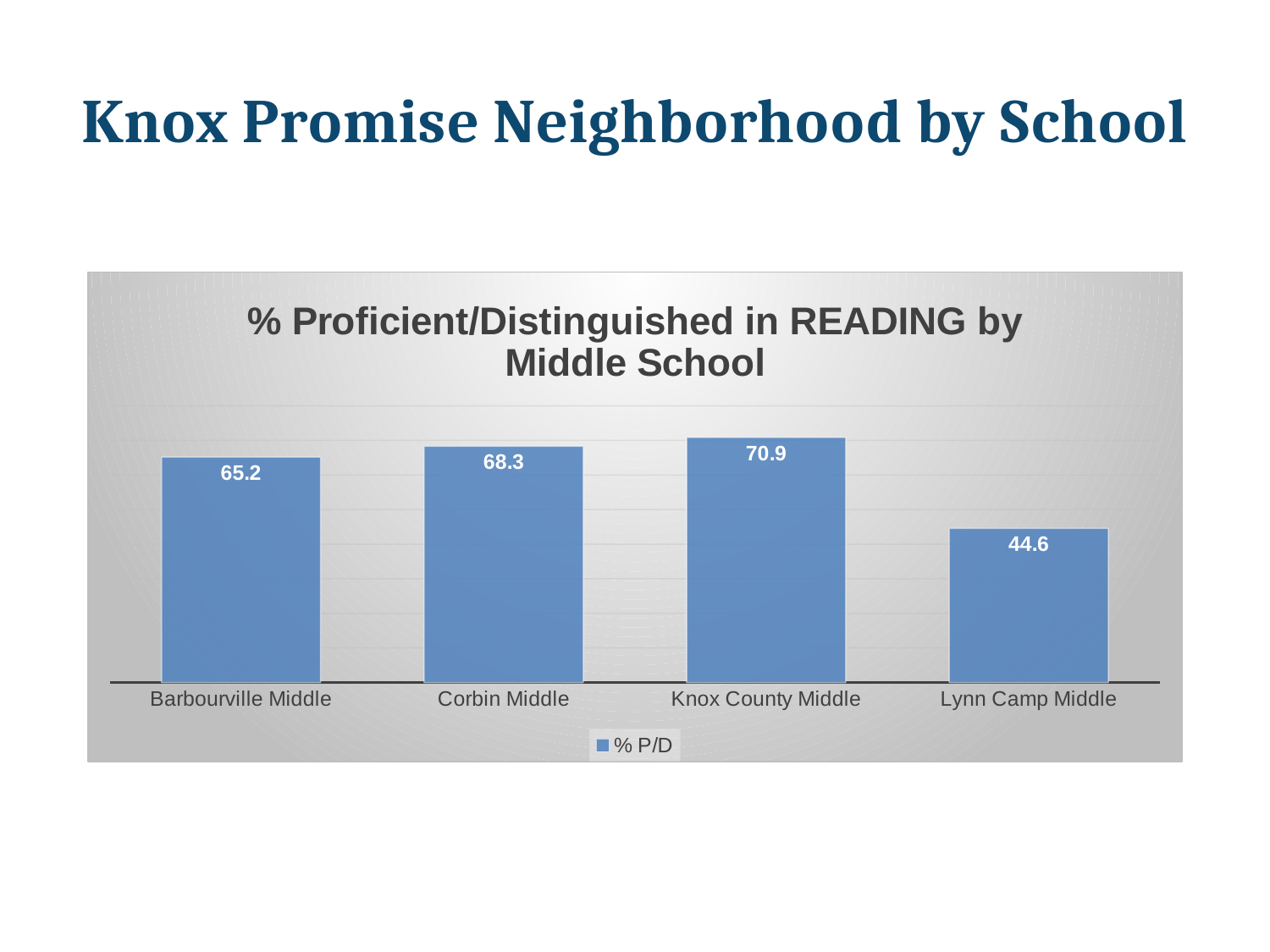

# Knox Promise Neighborhood by School

### Chart: % Proficient/Distinguished in READING by Middle School

| Category | % P/D |
|---|---|
| Barbourville Middle | 65.2 |
| Corbin Middle | 68.3 |
| Knox County Middle | 70.9 |
| Lynn Camp Middle | 44.6 |